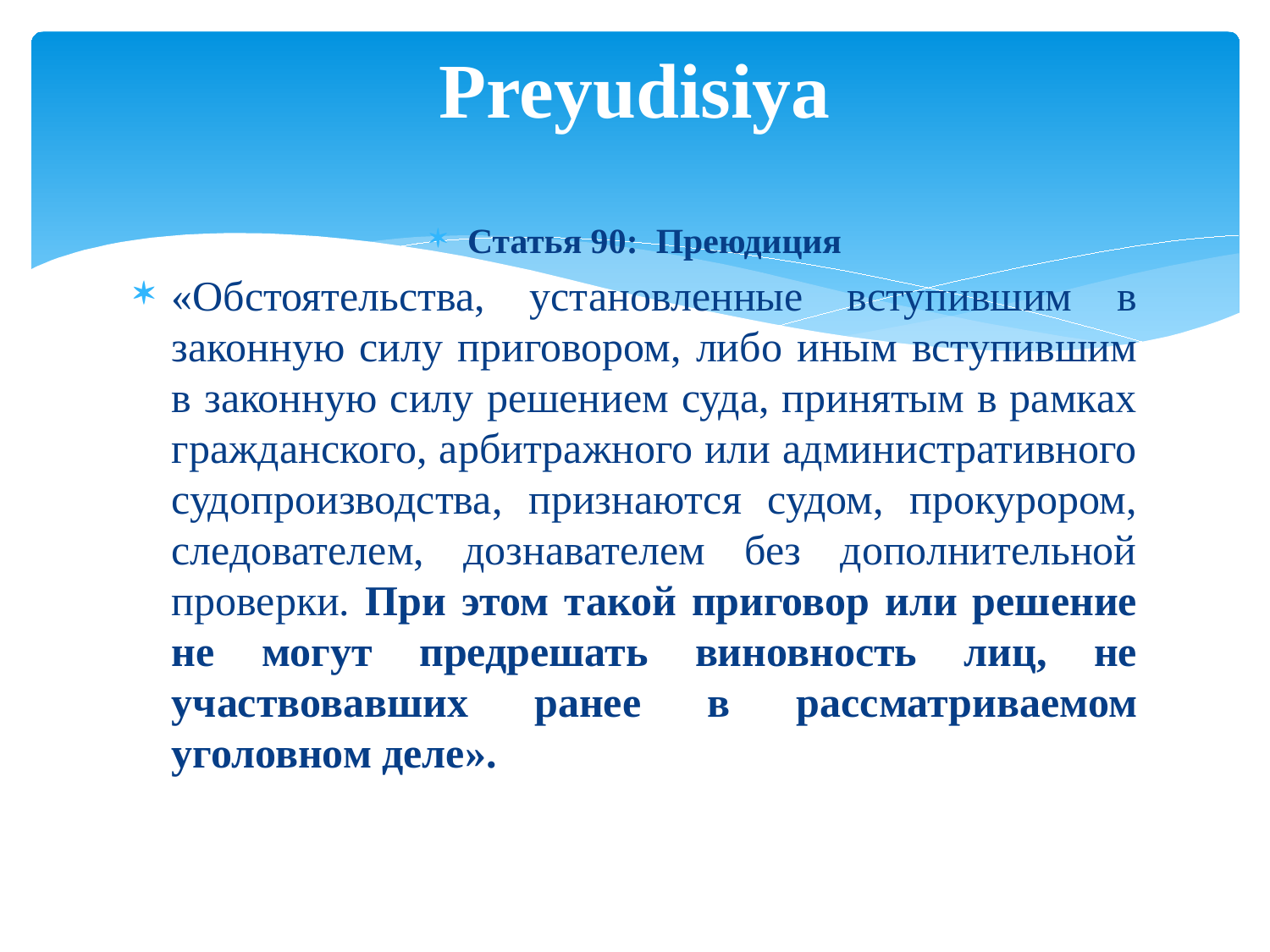

# Preyudisiya
Статья 90:  Преюдиция
«Обстоятельства, установленные вступившим в законную силу приговором, либо иным вступившим в законную силу решением суда, принятым в рамках гражданского, арбитражного или административного судопроизводства, признаются судом, прокурором, следователем, дознавателем без дополнительной проверки. При этом такой приговор или решение не могут предрешать виновность лиц, не участвовавших ранее в рассматриваемом уголовном деле».